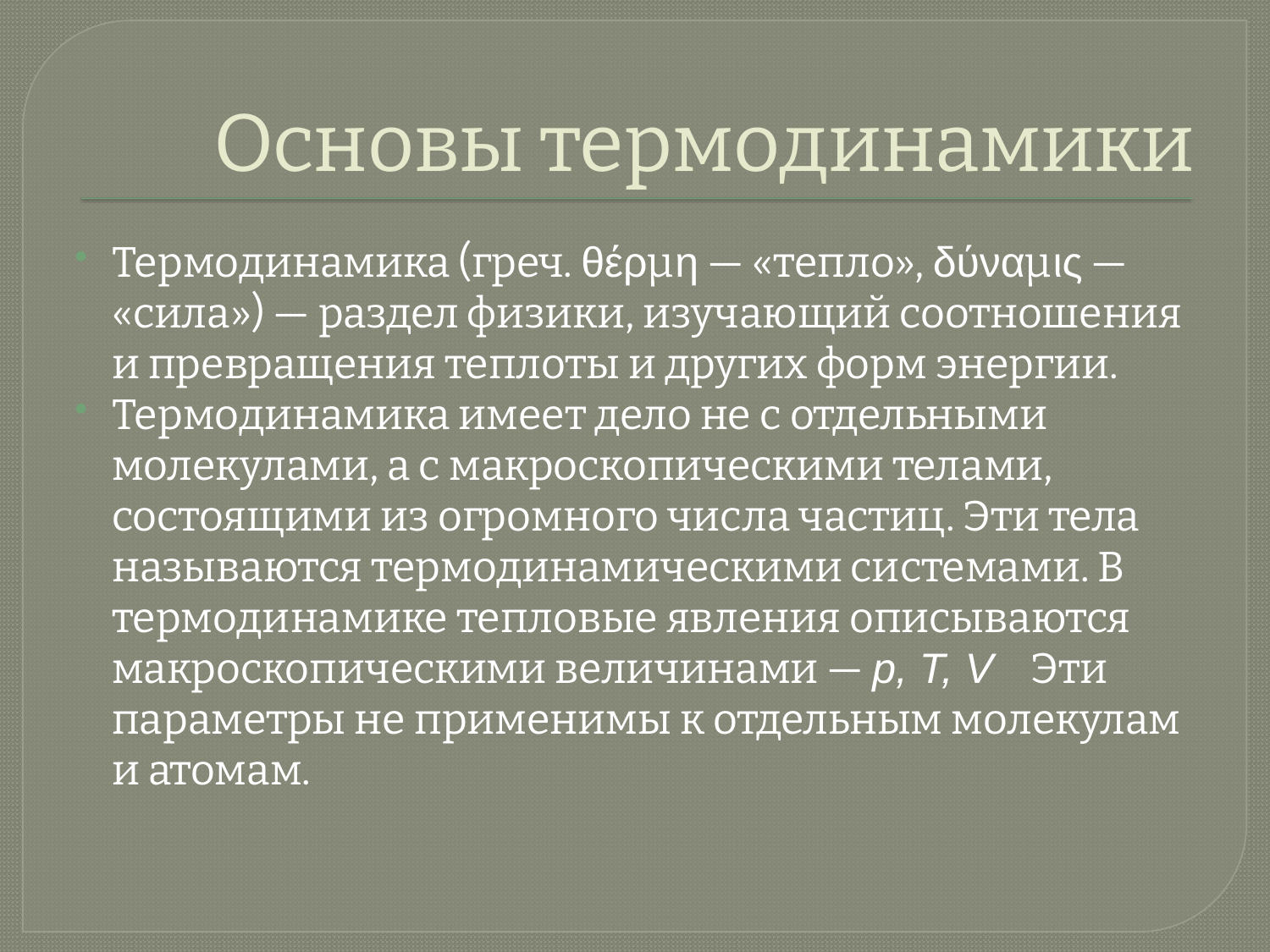

# Основы термодинамики
Термодинамика (греч. θέρμη — «тепло», δύναμις — «сила») — раздел физики, изучающий соотношения и превращения теплоты и других форм энергии.
Термодинамика имеет дело не с отдельными молекулами, а с макроскопическими телами, состоящими из огромного числа частиц. Эти тела называются термодинамическими системами. В термодинамике тепловые явления описываются макроскопическими величинами — p, T, V    Эти параметры не применимы к отдельным молекулам и атомам.